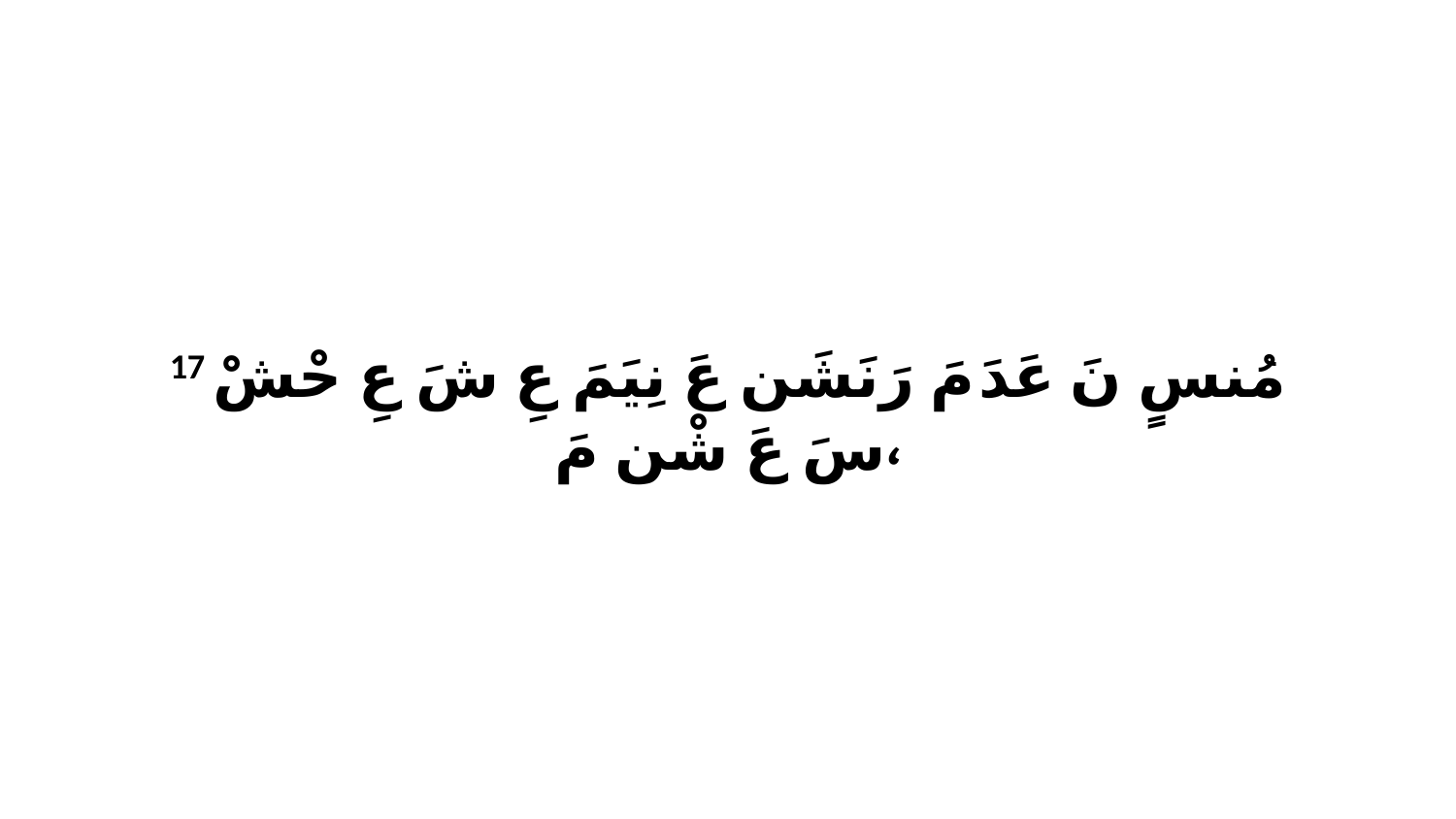

17 مُنسٍ نَ عَدَ مَ رَنَشَن عَ نِيَمَ عِ شَ عِ حْشْ سَ عَ شْن مَ،